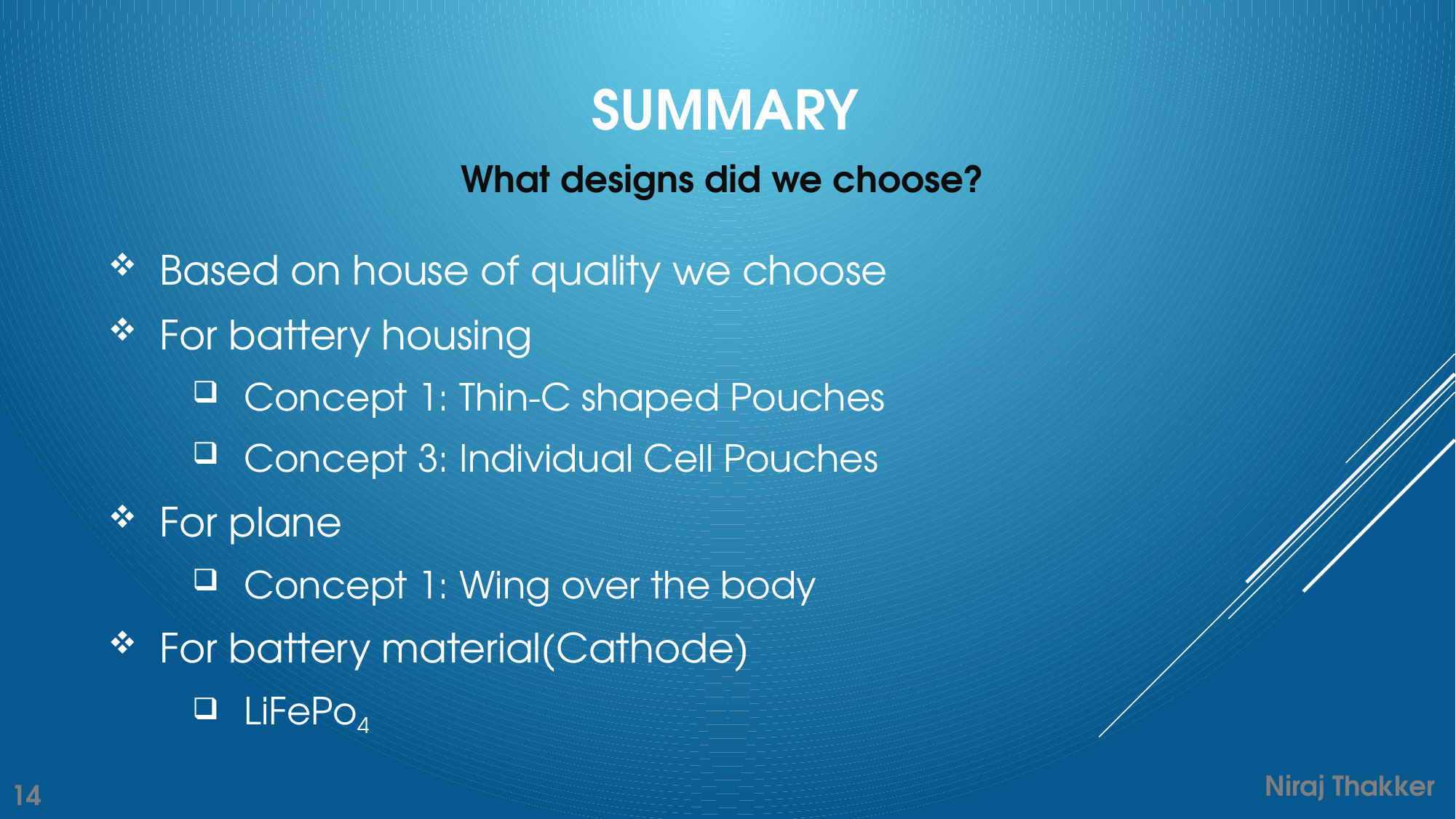

# Summary
What designs did we choose?
Based on house of quality we choose
For battery housing
Concept 1: Thin-C shaped Pouches
Concept 3: Individual Cell Pouches
For plane
Concept 1: Wing over the body
For battery material(Cathode)
LiFePo4

Niraj Thakker
14